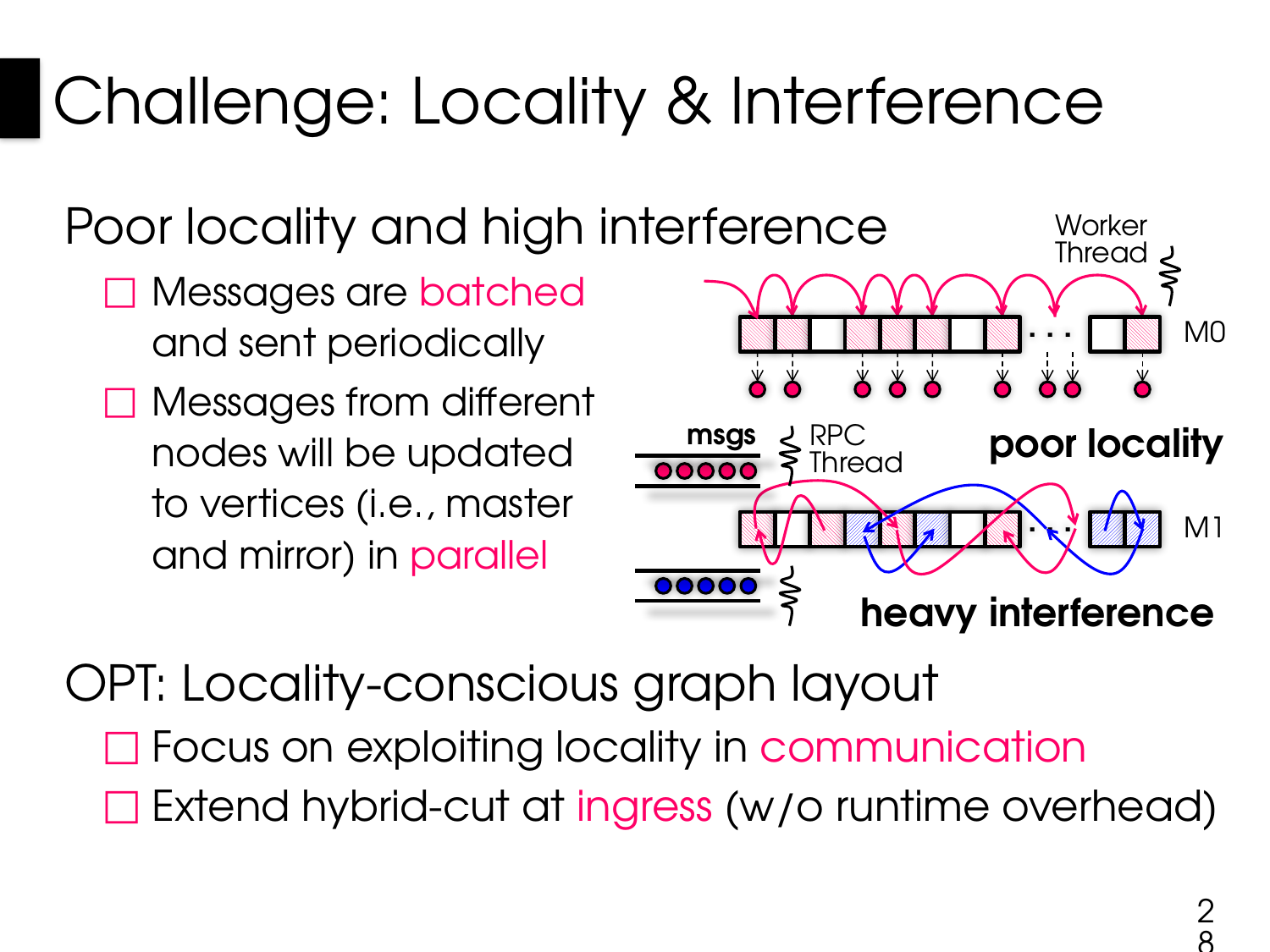

# Challenge: Locality & Interference

Poor locality and high interference
Messages are batched
and sent periodically
Messages from different
nodes will be updated
to vertices (i.e., master
and mirror) in parallel
Worker
Thread

. . .

M0

msgs

poor locality

RPC
Thread

. . .

M1

heavy interference
OPT: Locality-conscious graph layout
Focus on exploiting locality in communication
Extend hybrid-cut at ingress (w/o runtime overhead)
28